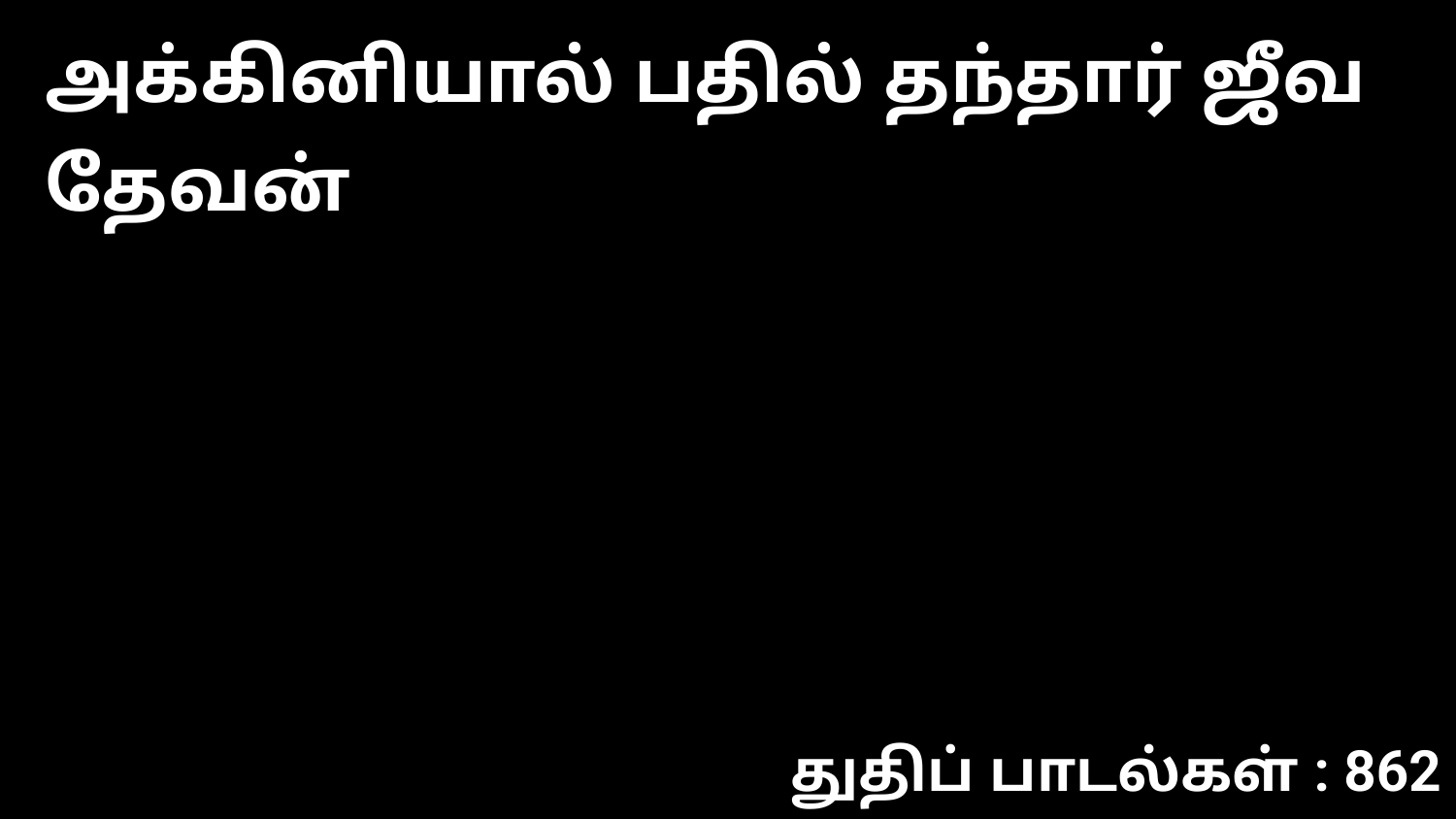

அக்கினியால் பதில் தந்தார் ஜீவ தேவன்
துதிப் பாடல்கள் : 862